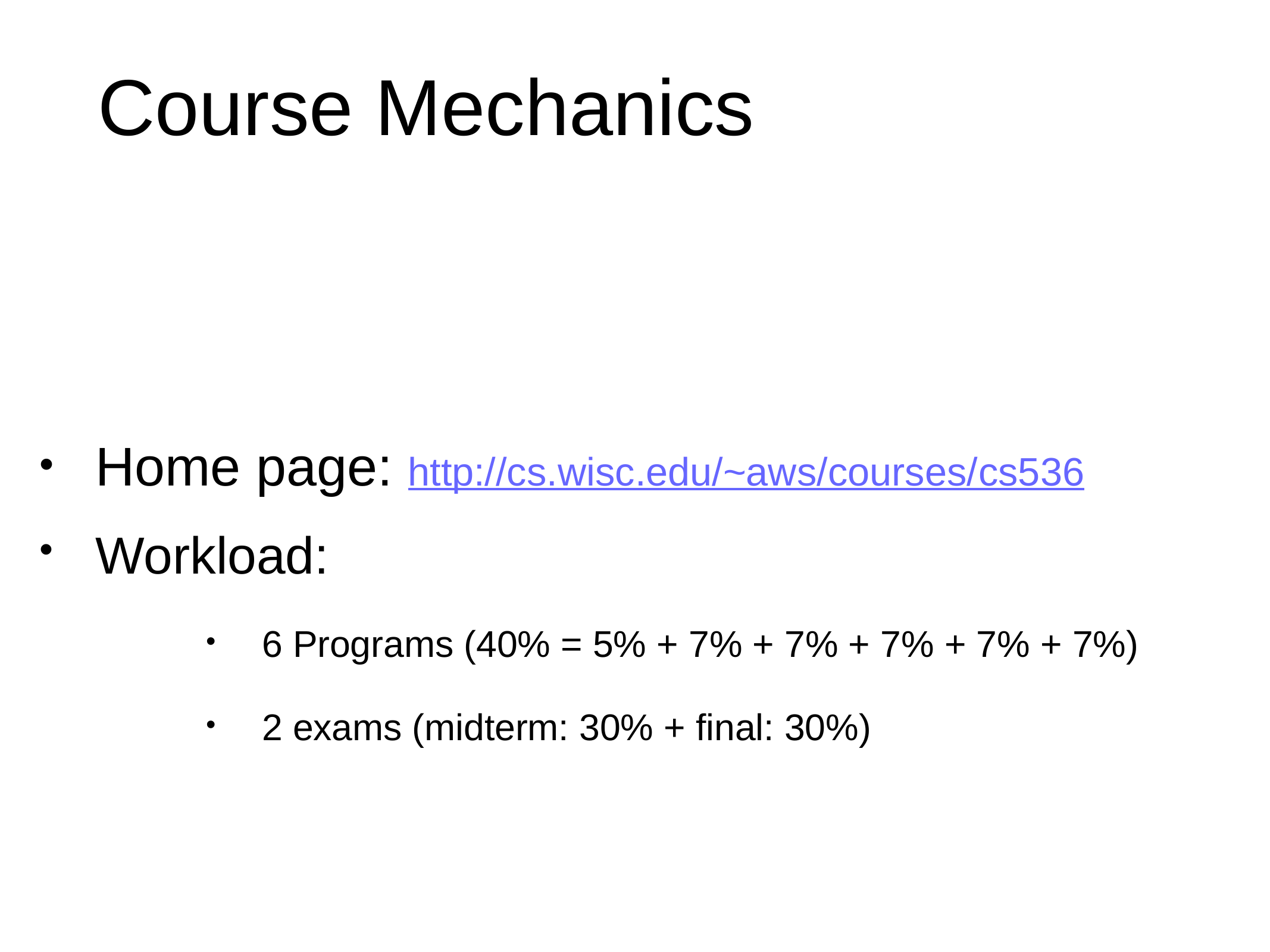

# Course Mechanics
Home page: http://cs.wisc.edu/~aws/courses/cs536
Workload:
6 Programs (40% = 5% + 7% + 7% + 7% + 7% + 7%)
2 exams (midterm: 30% + final: 30%)